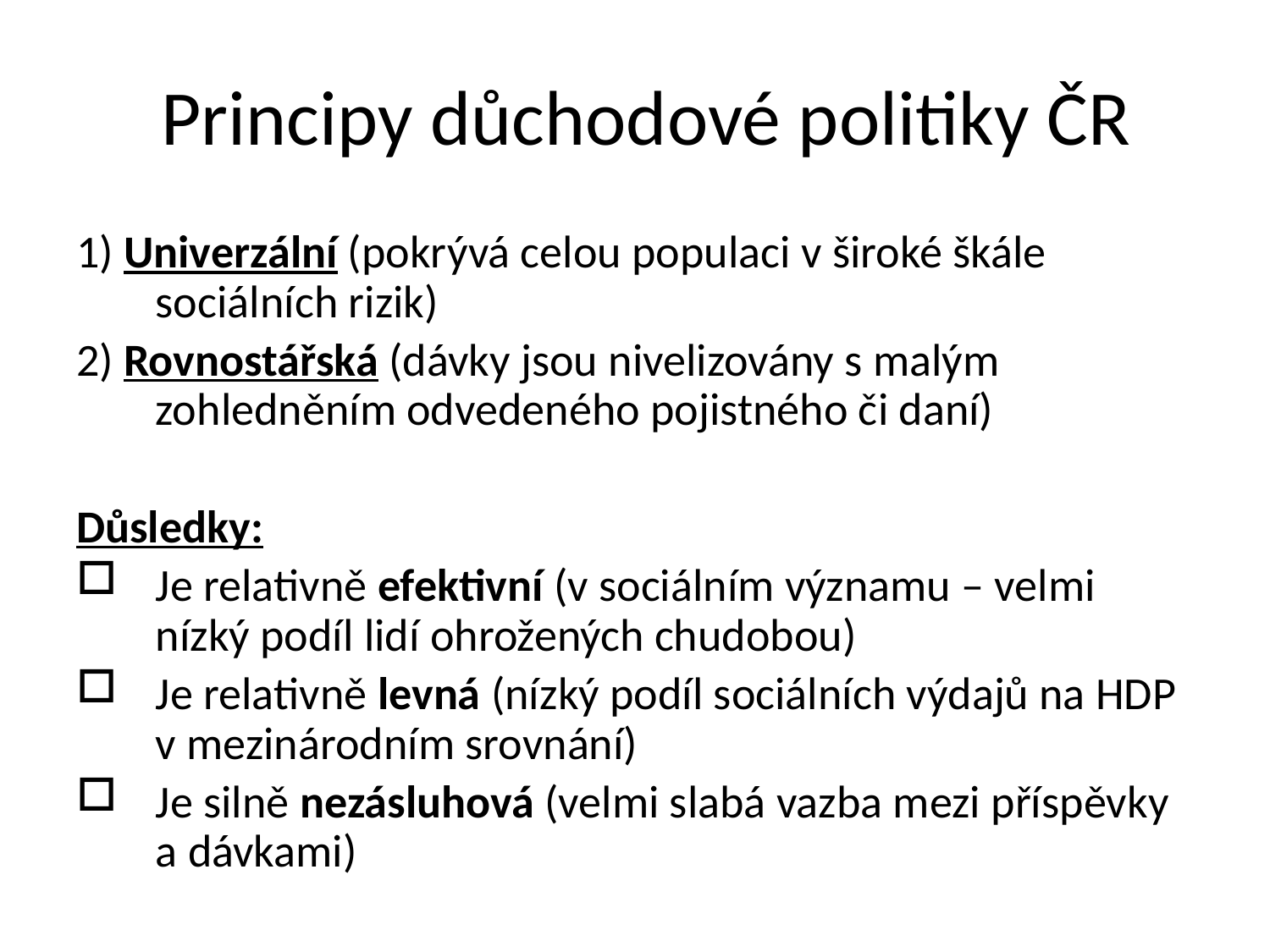

# Principy důchodové politiky ČR
1) Univerzální (pokrývá celou populaci v široké škále sociálních rizik)
2) Rovnostářská (dávky jsou nivelizovány s malým zohledněním odvedeného pojistného či daní)

Důsledky:
Je relativně efektivní (v sociálním významu – velmi nízký podíl lidí ohrožených chudobou)
Je relativně levná (nízký podíl sociálních výdajů na HDP v mezinárodním srovnání)
Je silně nezásluhová (velmi slabá vazba mezi příspěvky a dávkami)